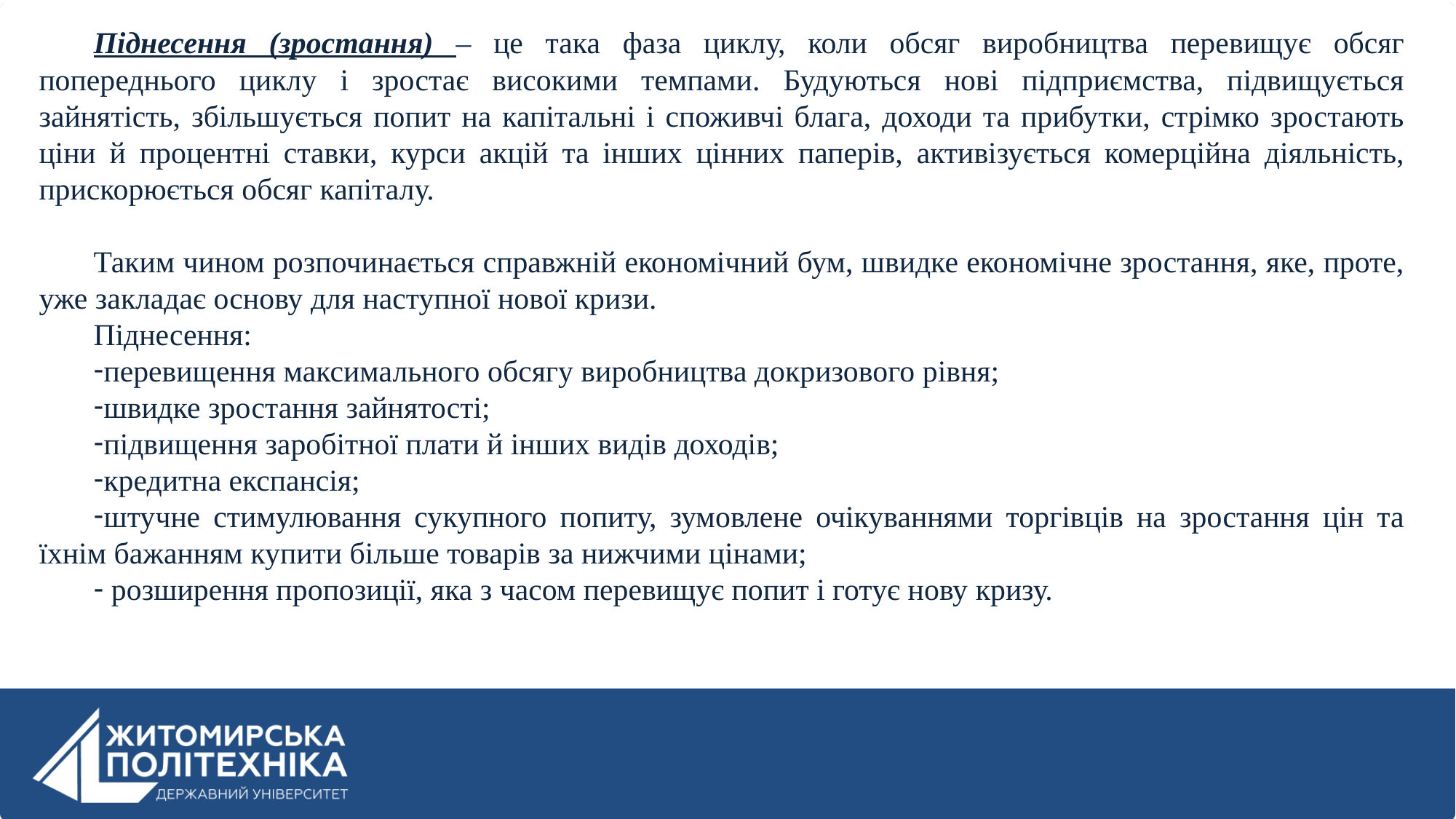

Піднесення (зростання) – це така фаза циклу, коли обсяг виробництва перевищує обсяг попереднього циклу і зростає високими темпами. Будуються нові підприємства, підвищується зайнятість, збільшується попит на капітальні і споживчі блага, доходи та прибутки, стрімко зростають ціни й процентні ставки, курси акцій та інших цінних паперів, активізується комерційна діяльність, прискорюється обсяг капіталу.

Таким чином розпочинається справжній економічний бум, швидке економічне зростання, яке, проте, уже закладає основу для наступної нової кризи.
Піднесення:
перевищення максимального обсягу виробництва докризового рівня;
швидке зростання зайнятості;
підвищення заробітної плати й інших видів доходів;
кредитна експансія;
штучне стимулювання сукупного попиту, зумовлене очікуваннями торгівців на зростання цін та їхнім бажанням купити більше товарів за нижчими цінами;
 розширення пропозиції, яка з часом перевищує попит і готує нову кризу.